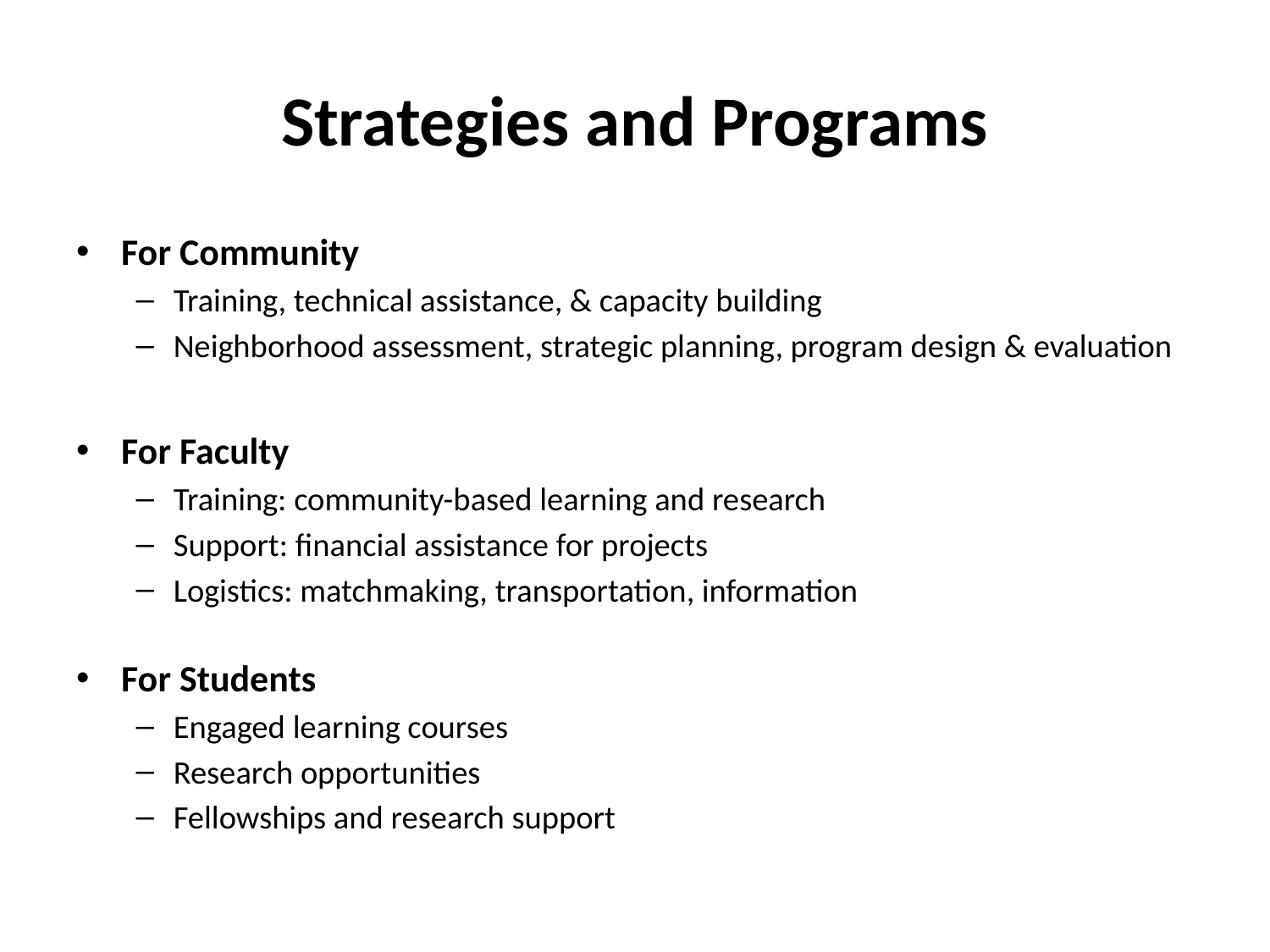

# Strategies and Programs
For Community
Training, technical assistance, & capacity building
Neighborhood assessment, strategic planning, program design & evaluation

For Faculty
Training: community-based learning and research
Support: financial assistance for projects
Logistics: matchmaking, transportation, information
For Students
Engaged learning courses
Research opportunities
Fellowships and research support